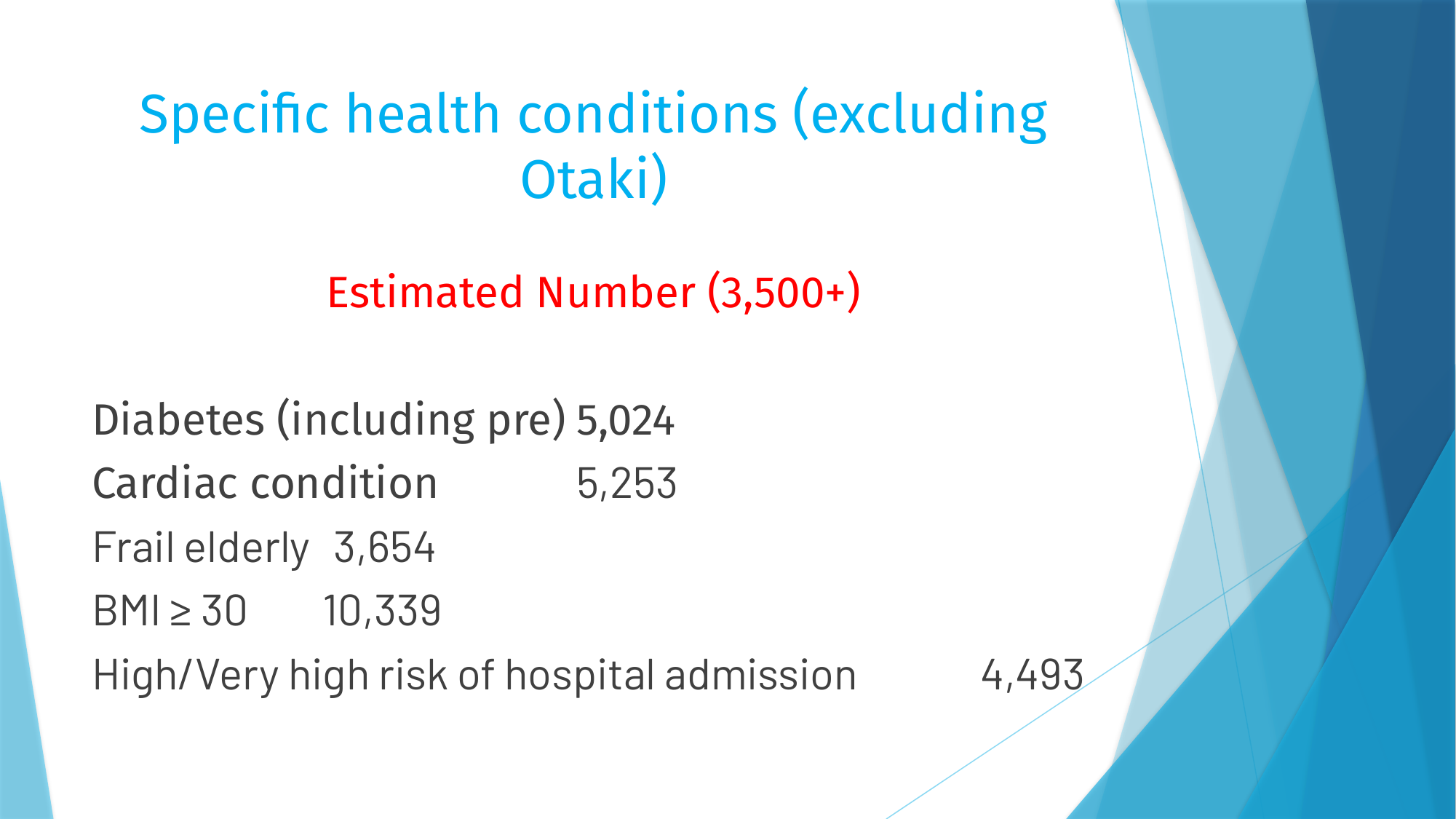

# Specific health conditions (excluding Otaki)
Estimated Number (3,500+)

Diabetes (including pre)						5,024
Cardiac condition							5,253
Frail elderly								3,654
BMI ≥ 30								        10,339
High/Very high risk of hospital admission		4,493